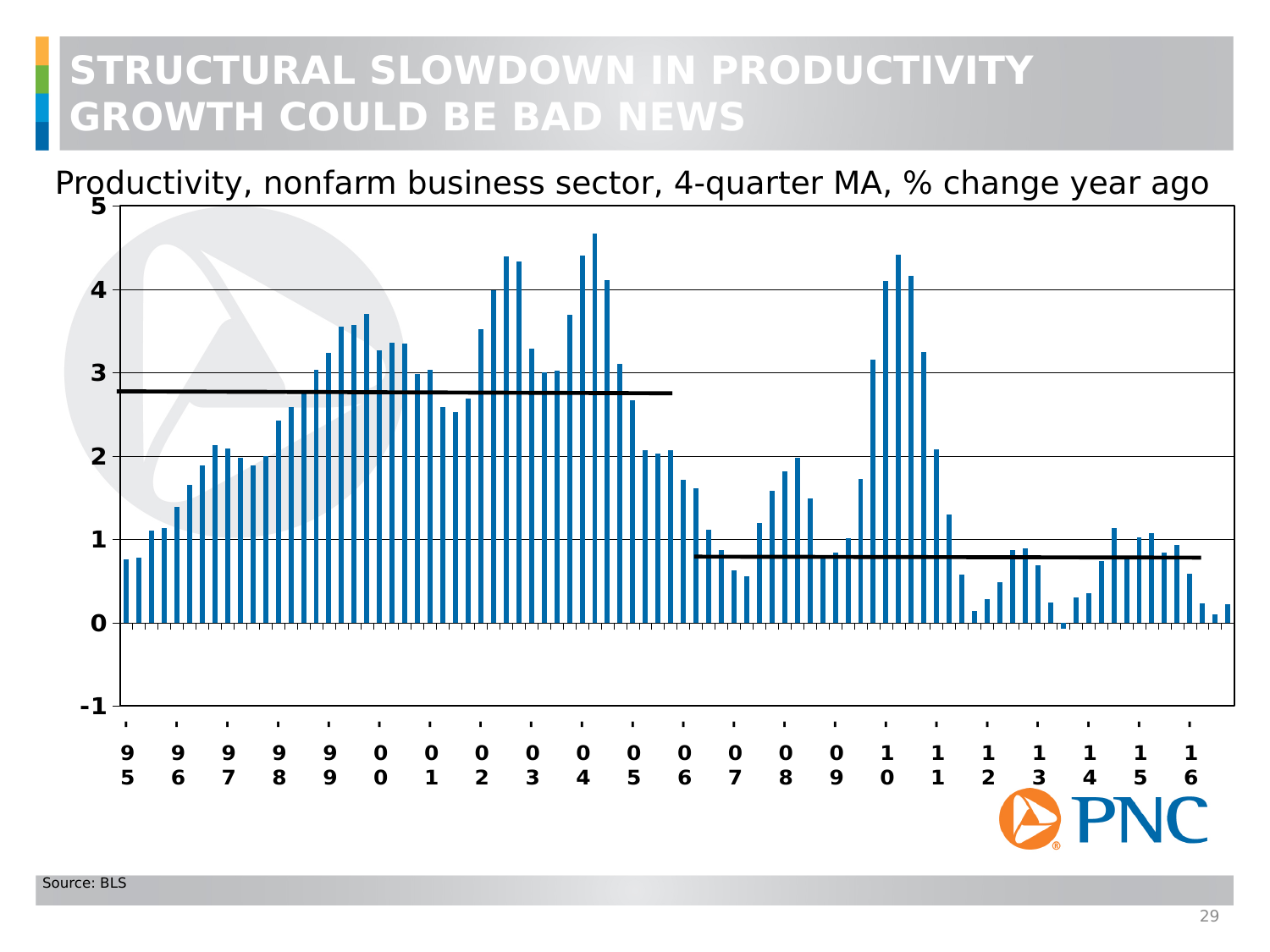

STRUCTURAL SLOWDOWN IN PRODUCTIVITY GROWTH COULD BE BAD NEWS
Productivity, nonfarm business sector, 4-quarter MA, % change year ago

### Chart

| Category | mave(diff(etp.us),3) |
|---|---|
| '95 | 0.76 |
|  | 0.78 |
|  | 1.11 |
|  | 1.14 |
| '96 | 1.39 |
|  | 1.65 |
|  | 1.89 |
|  | 2.13 |
| '97 | 2.09 |
|  | 1.98 |
|  | 1.89 |
|  | 2.0 |
| '98 | 2.42 |
|  | 2.59 |
|  | 2.79 |
|  | 3.03 |
| '99 | 3.24 |
|  | 3.55 |
|  | 3.57 |
|  | 3.7 |
| '00 | 3.27 |
|  | 3.36 |
|  | 3.35 |
|  | 2.98 |
| '01 | 3.03 |
|  | 2.59 |
|  | 2.53 |
|  | 2.69 |
| '02 | 3.52 |
|  | 3.99 |
|  | 4.39 |
|  | 4.33 |
| '03 | 3.29 |
|  | 3.0 |
|  | 3.02 |
|  | 3.69 |
| '04 | 4.4 |
|  | 4.67 |
|  | 4.109999999999999 |
|  | 3.11 |
| '05 | 2.67 |
|  | 2.07 |
|  | 2.03 |
|  | 2.07 |
| '06 | 1.71 |
|  | 1.61 |
|  | 1.12 |
|  | 0.87 |
| '07 | 0.63 |
|  | 0.56 |
|  | 1.2 |
|  | 1.58 |
| '08 | 1.82 |
|  | 1.98 |
|  | 1.49 |
|  | 0.81 |
| '09 | 0.84 |
|  | 1.01 |
|  | 1.72 |
|  | 3.16 |
| '10 | 4.1 |
|  | 4.41 |
|  | 4.159999999999999 |
|  | 3.25 |
| '11 | 2.08 |
|  | 1.3 |
|  | 0.58 |
|  | 0.14 |
| '12 | 0.28 |
|  | 0.49 |
|  | 0.87 |
|  | 0.89 |
| '13 | 0.69 |
|  | 0.24 |
|  | -0.07 |
|  | 0.3 |
| '14 | 0.35 |
|  | 0.74 |
|  | 1.14 |
|  | 0.78 |
| '15 | 1.02 |
|  | 1.07 |
|  | 0.84 |
|  | 0.93 |
| '16 | 0.59 |
Source: BLS
29